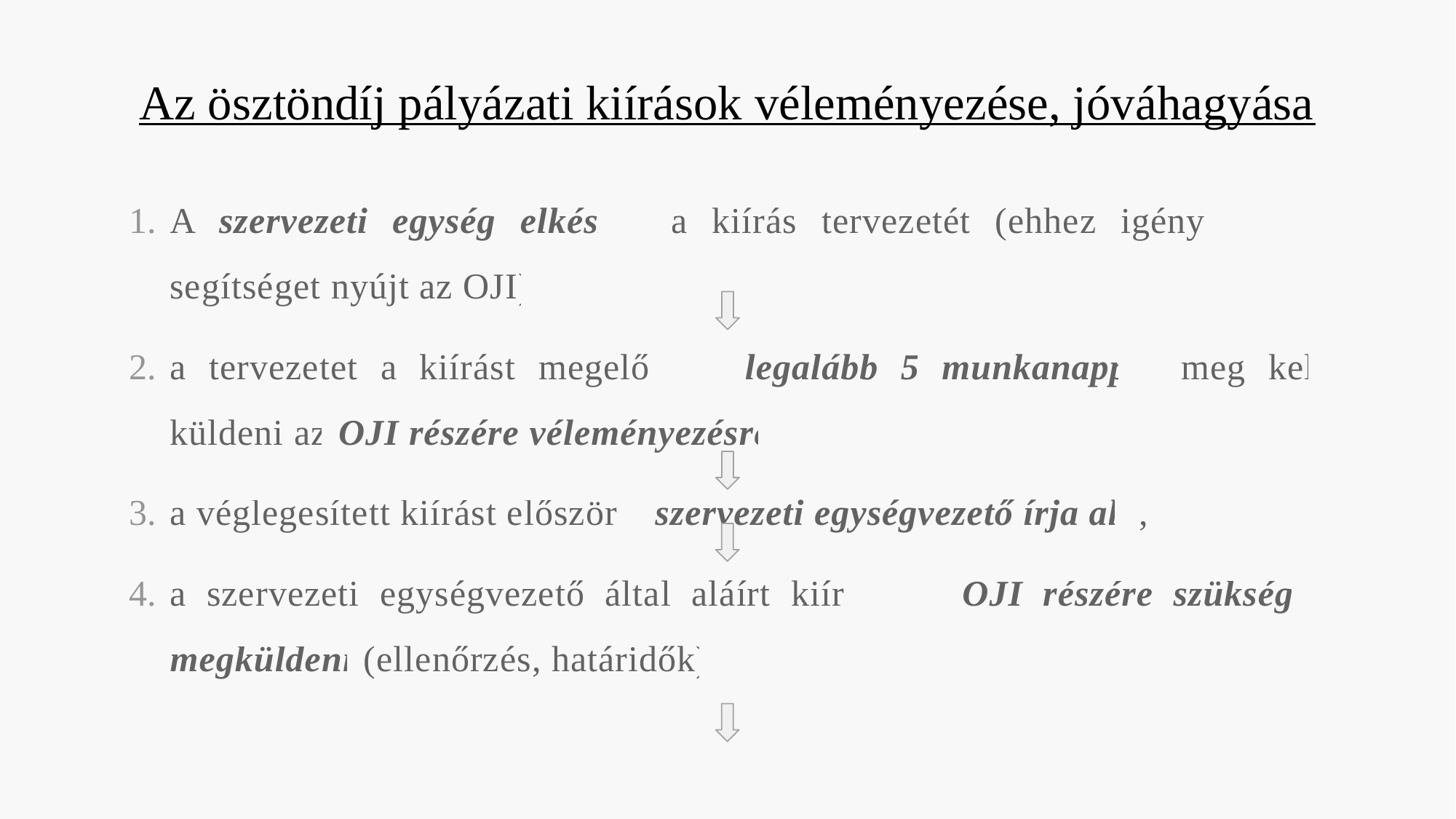

# Az ösztöndíj pályázati kiírások véleményezése, jóváhagyása
A szervezeti egység elkészíti a kiírás tervezetét (ehhez igény esetén segítséget nyújt az OJI),
a tervezetet a kiírást megelőzően legalább 5 munkanappal meg kell küldeni az OJI részére véleményezésre,
a véglegesített kiírást először a szervezeti egységvezető írja alá,
a szervezeti egységvezető által aláírt kiírást az OJI részére szükséges megküldeni (ellenőrzés, határidők),